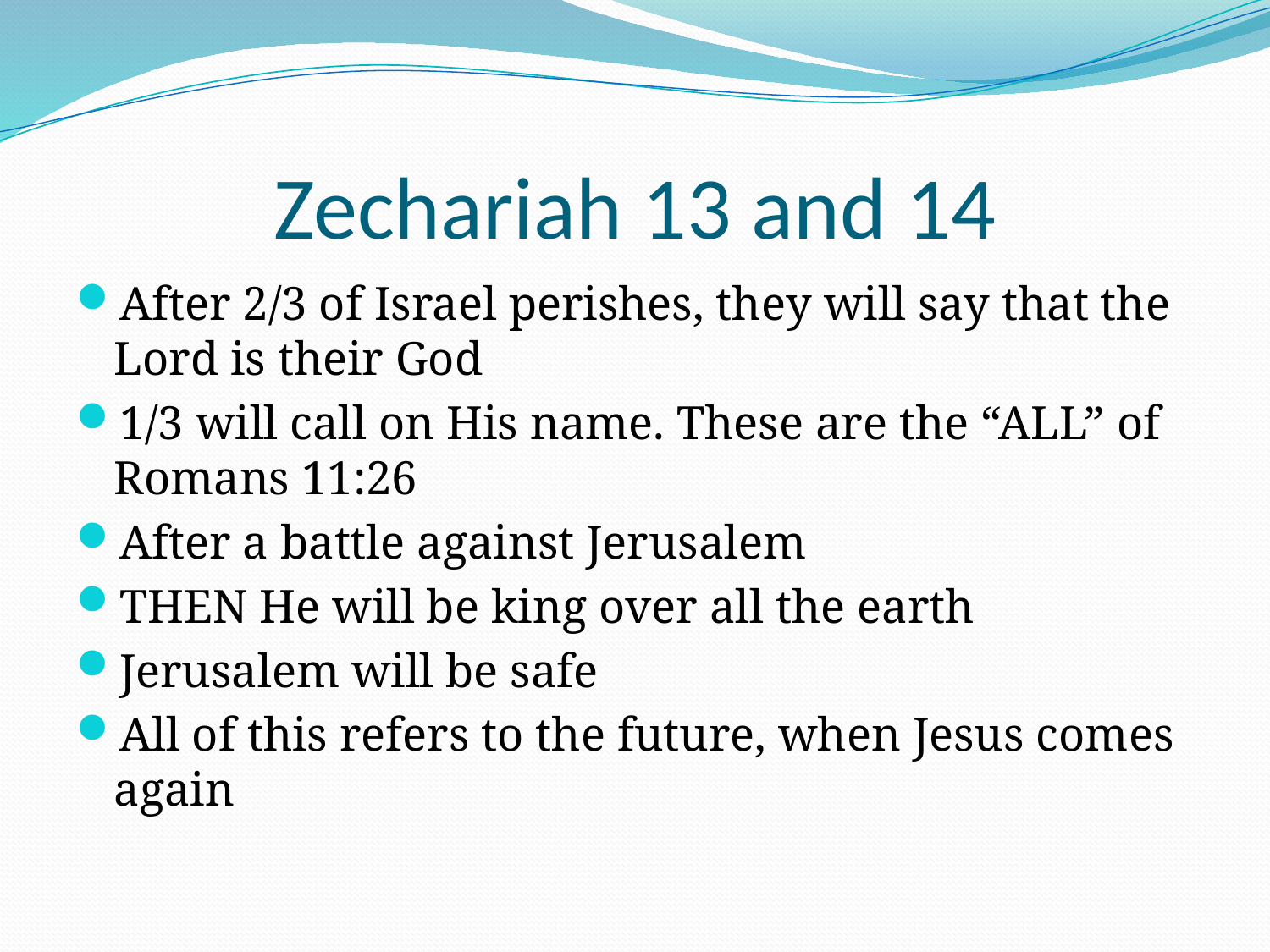

# Zechariah 13 and 14
After 2/3 of Israel perishes, they will say that the Lord is their God
1/3 will call on His name. These are the “ALL” of Romans 11:26
After a battle against Jerusalem
THEN He will be king over all the earth
Jerusalem will be safe
All of this refers to the future, when Jesus comes again